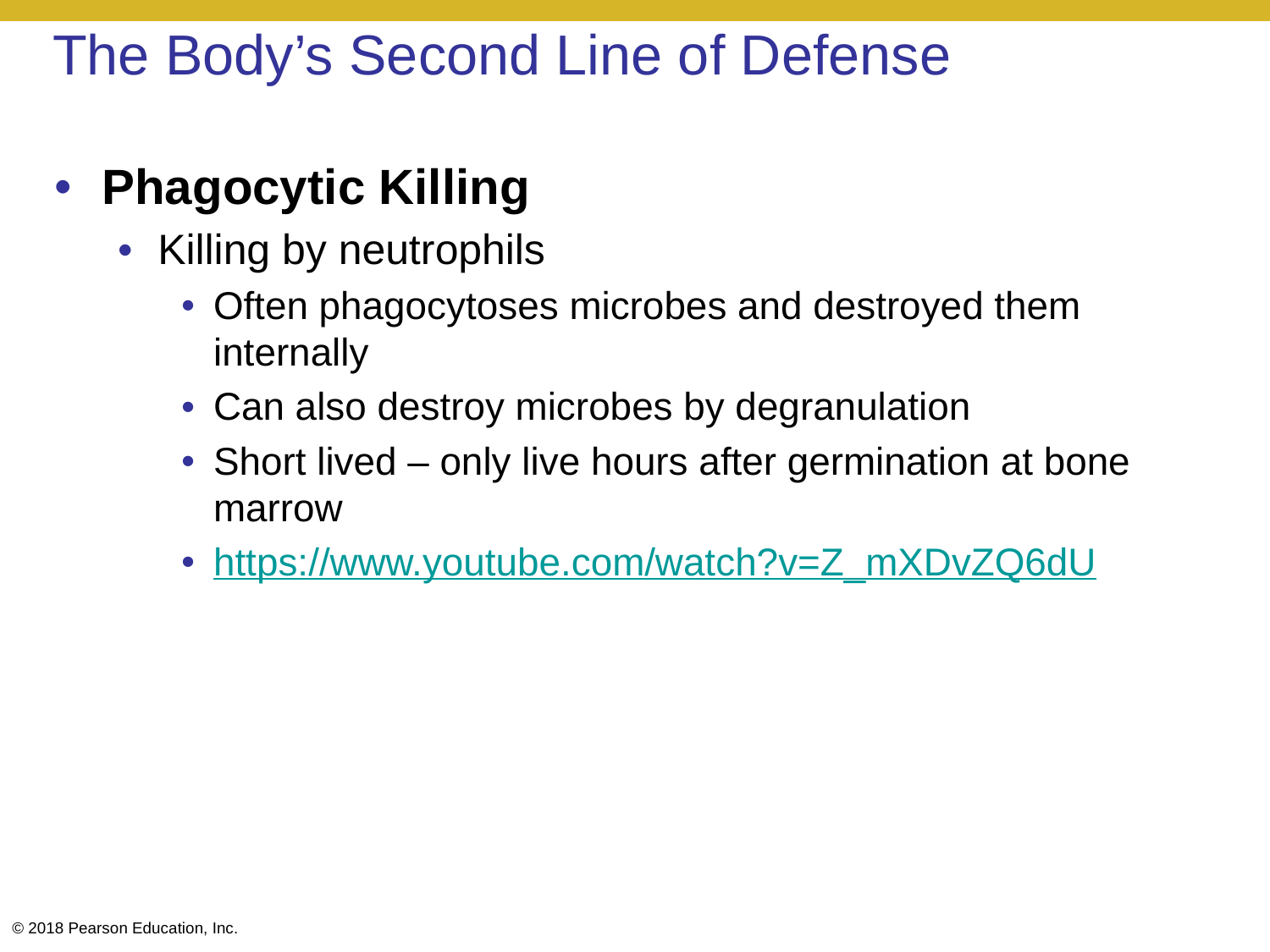

# The Body’s Second Line of Defense
Phagocytic Killing
Killing by neutrophils
Often phagocytoses microbes and destroyed them internally
Can also destroy microbes by degranulation
Short lived – only live hours after germination at bone marrow
https://www.youtube.com/watch?v=Z_mXDvZQ6dU